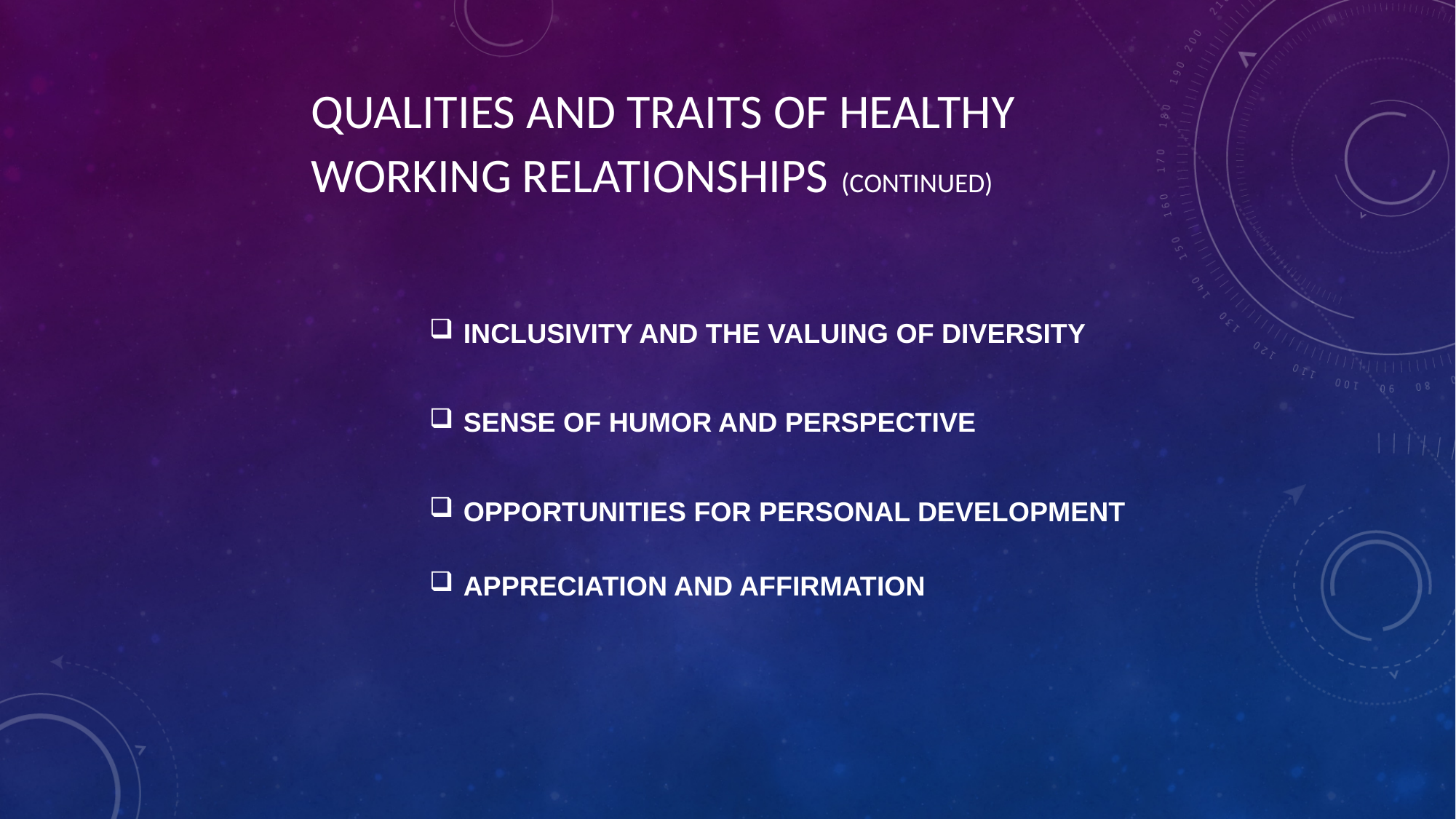

# QUALITIES AND TRAITS OF HEALTHY WORKING RELATIONSHIPS (CONTINUED)
INCLUSIVITY AND THE VALUING OF DIVERSITY

SENSE OF HUMOR AND PERSPECTIVE

OPPORTUNITIES FOR PERSONAL DEVELOPMENT
APPRECIATION AND AFFIRMATION